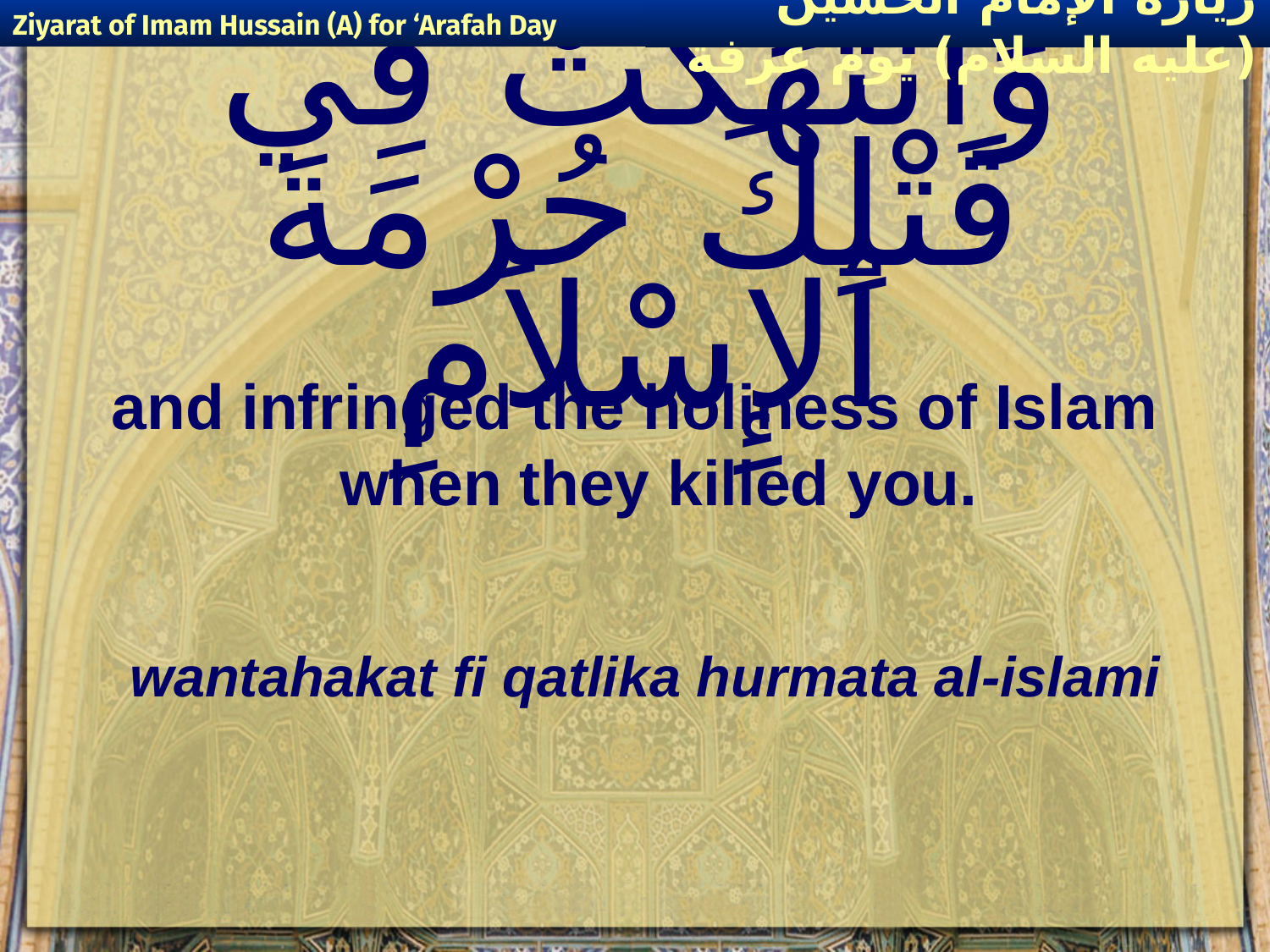

Ziyarat of Imam Hussain (A) for ‘Arafah Day
زيارة الإمام الحسين (عليه السلام) يوم عرفة
# وَٱنْتَهَكَتْ فِي قَتْلِكَ حُرْمَةَ ٱلإِسْلاَمِ
and infringed the holiness of Islam when they killed you.
wantahakat fi qatlika hurmata al-islami